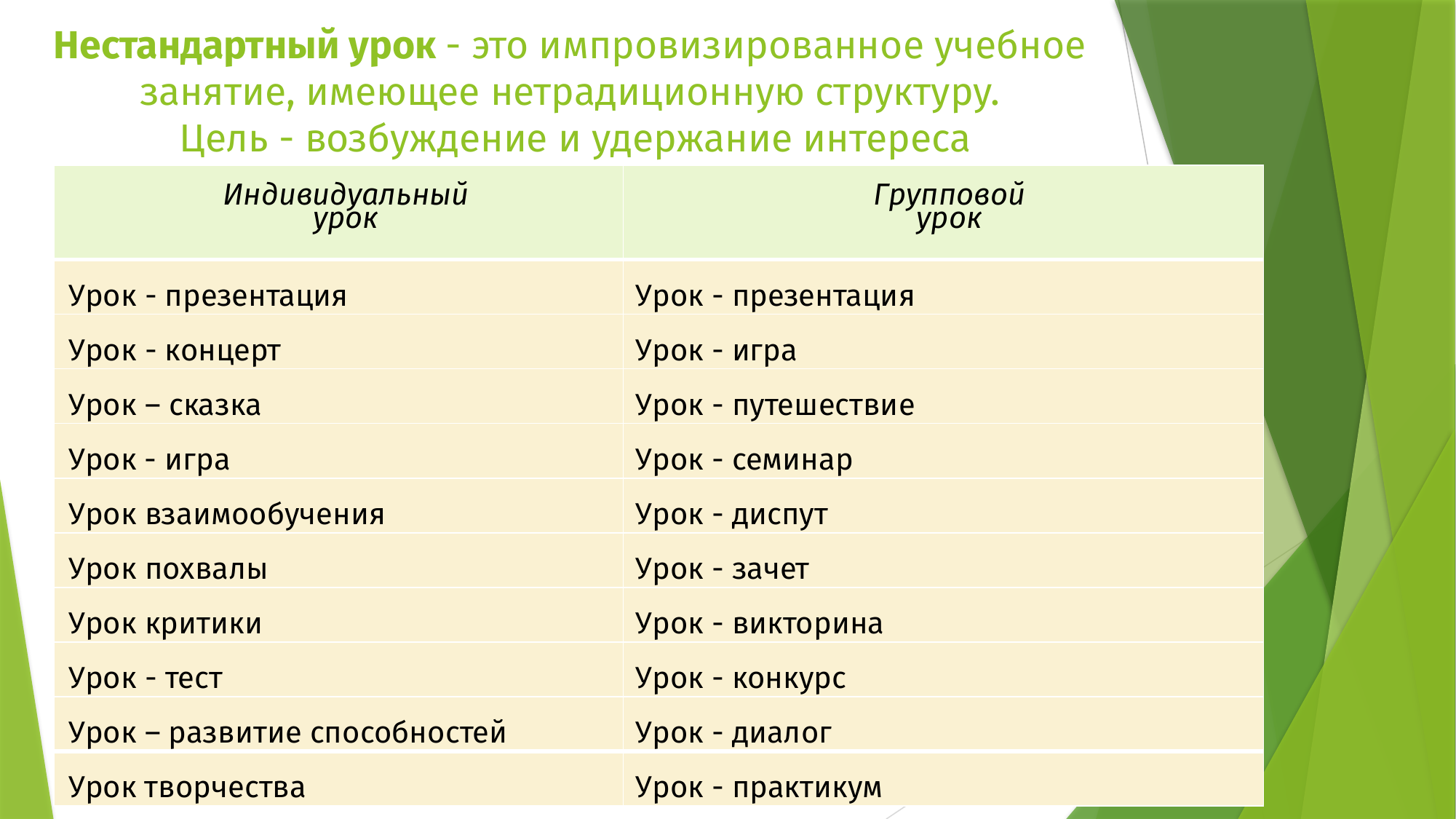

# Нестандартный урок - это импровизированное учебное занятие, имеющее нетрадиционную структуру. Цель - возбуждение и удержание интереса
| Индивидуальный урок | Групповой урок |
| --- | --- |
| Урок - презентация | Урок - презентация |
| Урок - концерт | Урок - игра |
| Урок – сказка | Урок - путешествие |
| Урок - игра | Урок - семинар |
| Урок взаимообучения | Урок - диспут |
| Урок похвалы | Урок - зачет |
| Урок критики | Урок - викторина |
| Урок - тест | Урок - конкурс |
| Урок – развитие способностей | Урок - диалог |
| Урок творчества | Урок - практикум |